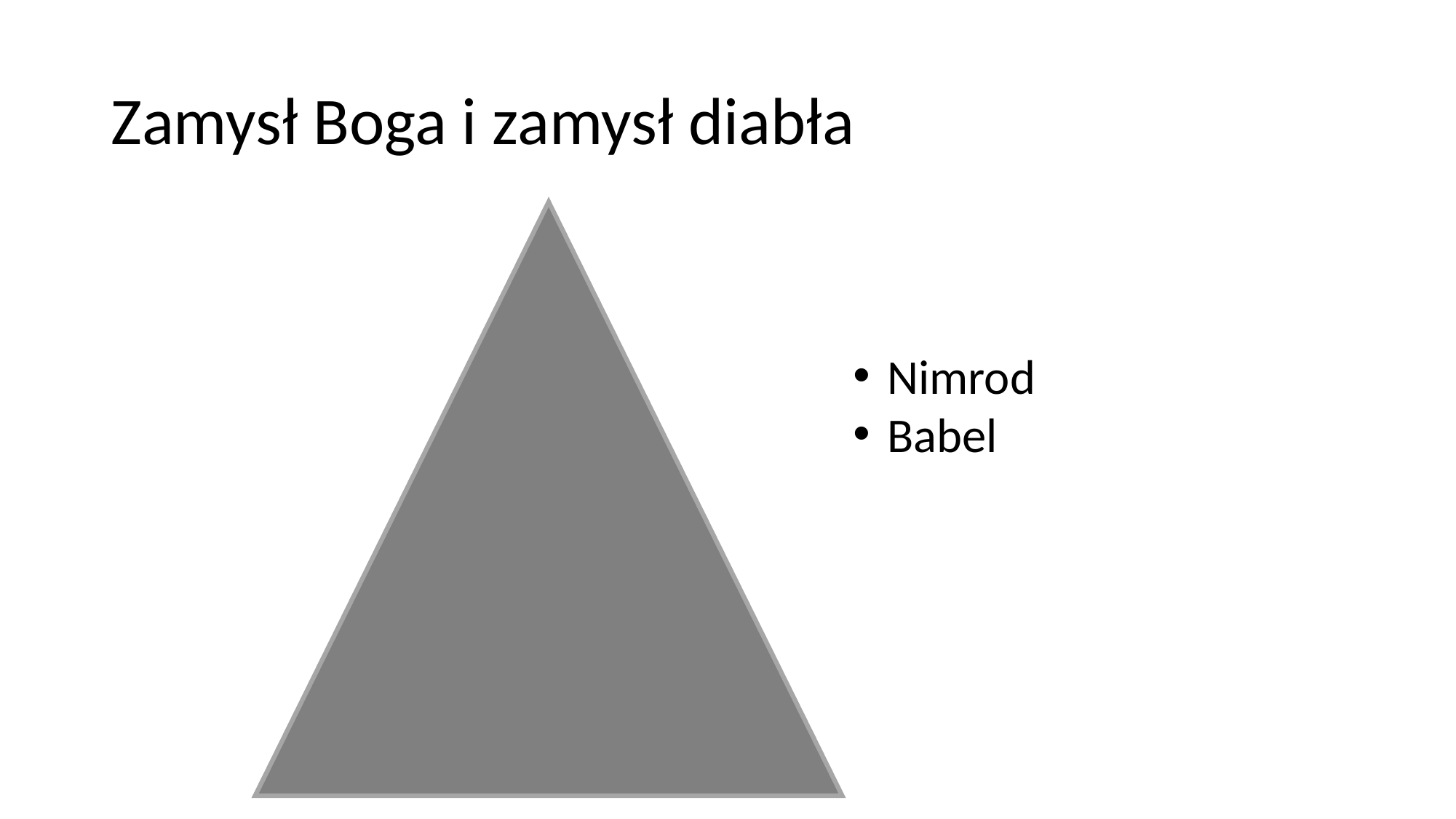

# Zamysł Boga i zamysł diabła

Nimrod
Babel